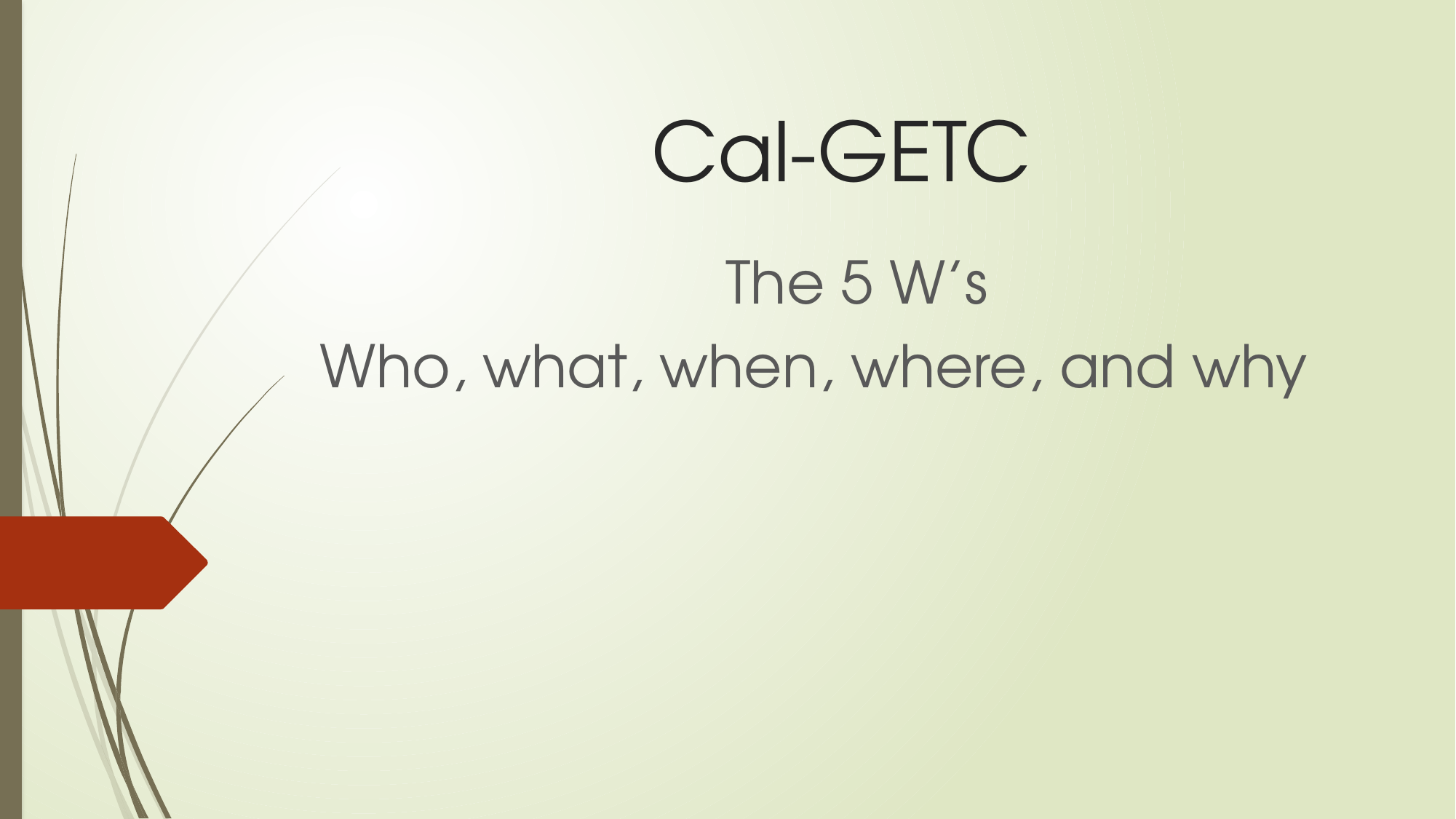

# Cal-GETC
The 5 W’s
Who, what, when, where, and why